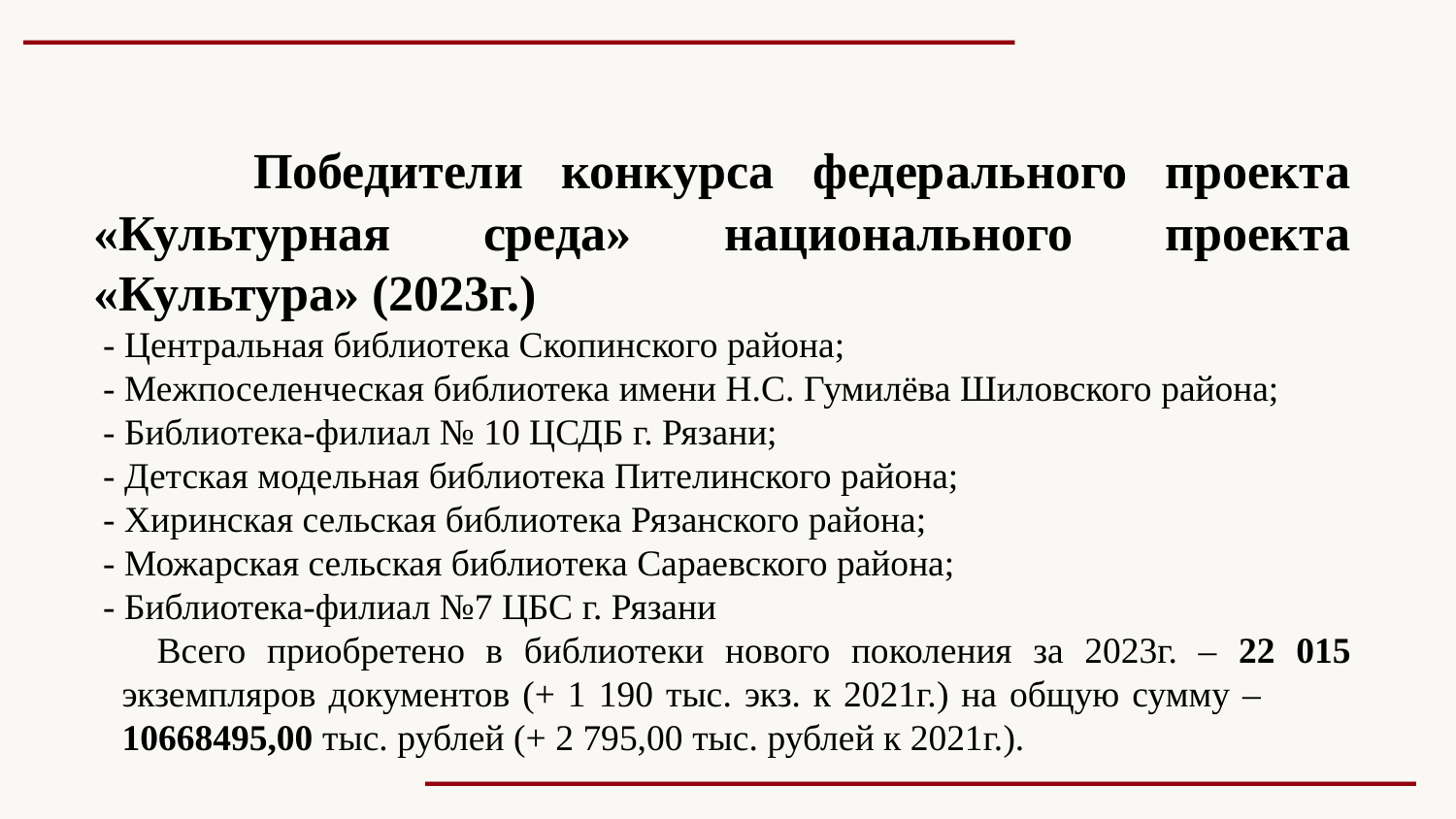

Победители конкурса федерального проекта «Культурная среда» национального проекта «Культура» (2023г.)
 - Центральная библиотека Скопинского района;
 - Межпоселенческая библиотека имени Н.С. Гумилёва Шиловского района;
 - Библиотека-филиал № 10 ЦСДБ г. Рязани;
 - Детская модельная библиотека Пителинского района;
 - Хиринская сельская библиотека Рязанского района;
 - Можарская сельская библиотека Сараевского района;
 - Библиотека-филиал №7 ЦБС г. Рязани
   Всего приобретено в библиотеки нового поколения за 2023г. – 22 015 экземпляров документов (+ 1 190 тыс. экз. к 2021г.) на общую сумму –        10668495,00 тыс. рублей (+ 2 795,00 тыс. рублей к 2021г.).